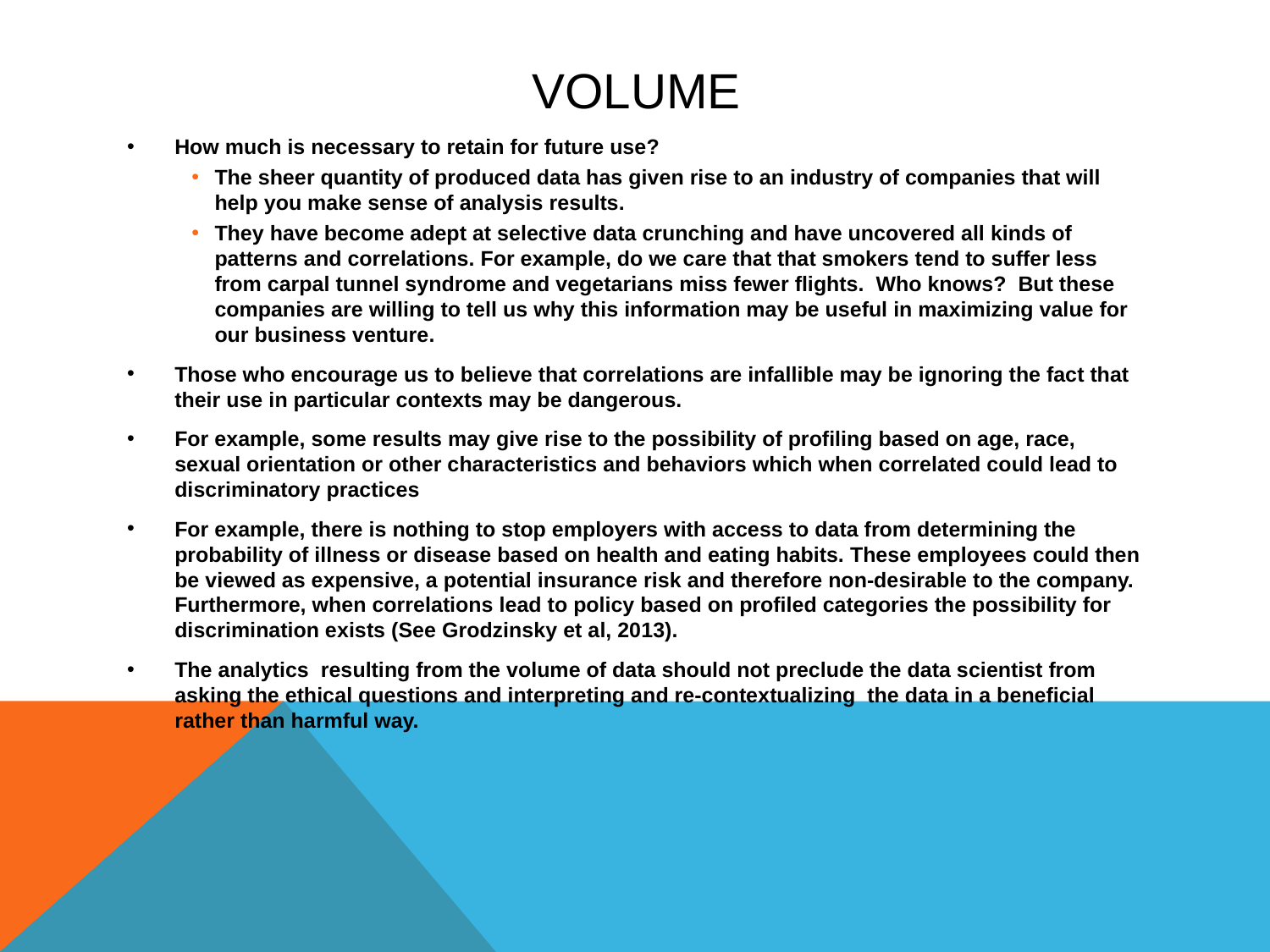

# Volume
How much is necessary to retain for future use?
The sheer quantity of produced data has given rise to an industry of companies that will help you make sense of analysis results.
They have become adept at selective data crunching and have uncovered all kinds of patterns and correlations. For example, do we care that that smokers tend to suffer less from carpal tunnel syndrome and vegetarians miss fewer flights.  Who knows?  But these companies are willing to tell us why this information may be useful in maximizing value for our business venture.
Those who encourage us to believe that correlations are infallible may be ignoring the fact that their use in particular contexts may be dangerous.
For example, some results may give rise to the possibility of profiling based on age, race, sexual orientation or other characteristics and behaviors which when correlated could lead to discriminatory practices
For example, there is nothing to stop employers with access to data from determining the probability of illness or disease based on health and eating habits. These employees could then be viewed as expensive, a potential insurance risk and therefore non-desirable to the company.  Furthermore, when correlations lead to policy based on profiled categories the possibility for discrimination exists (See Grodzinsky et al, 2013).
The analytics  resulting from the volume of data should not preclude the data scientist from  asking the ethical questions and interpreting and re-contextualizing  the data in a beneficial rather than harmful way.